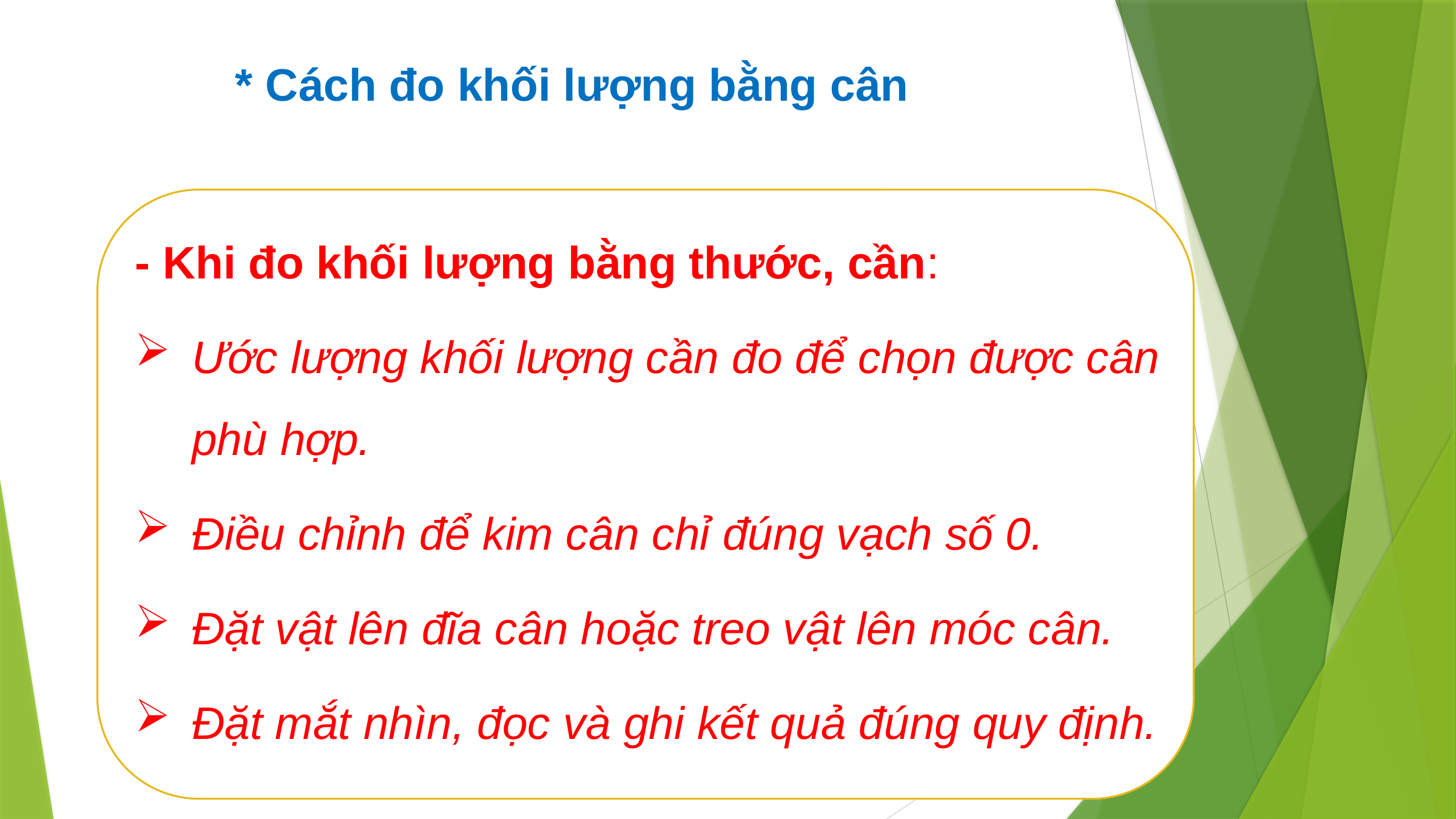

* Cách đo khối lượng bằng cân

- Khi đo khối lượng bằng thước, cần:
Ước lượng khối lượng cần đo để chọn được cân phù hợp.
Điều chỉnh để kim cân chỉ đúng vạch số 0.
Đặt vật lên đĩa cân hoặc treo vật lên móc cân.
Đặt mắt nhìn, đọc và ghi kết quả đúng quy định.